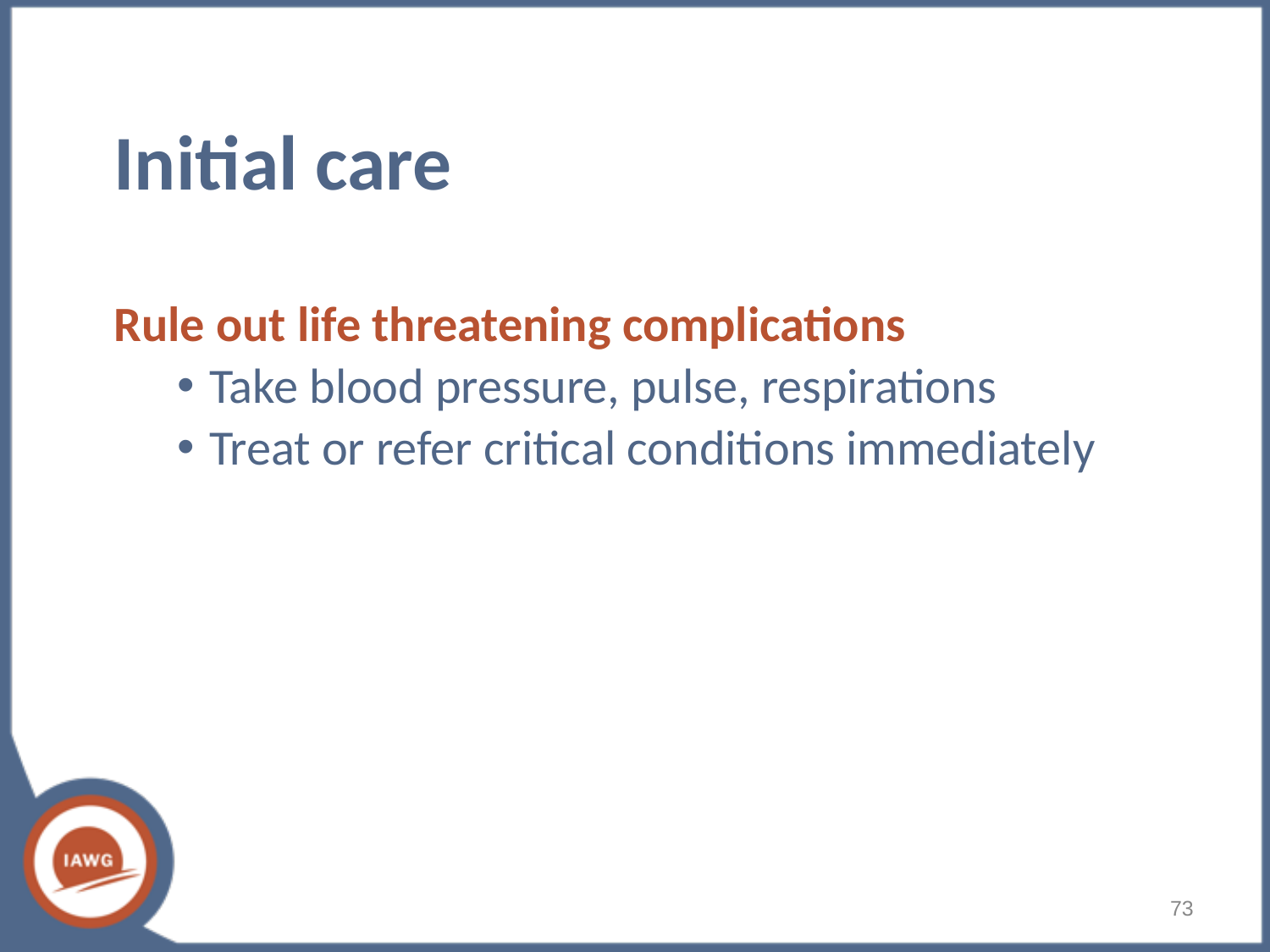

# Initial care
Rule out life threatening complications
Take blood pressure, pulse, respirations
Treat or refer critical conditions immediately
73